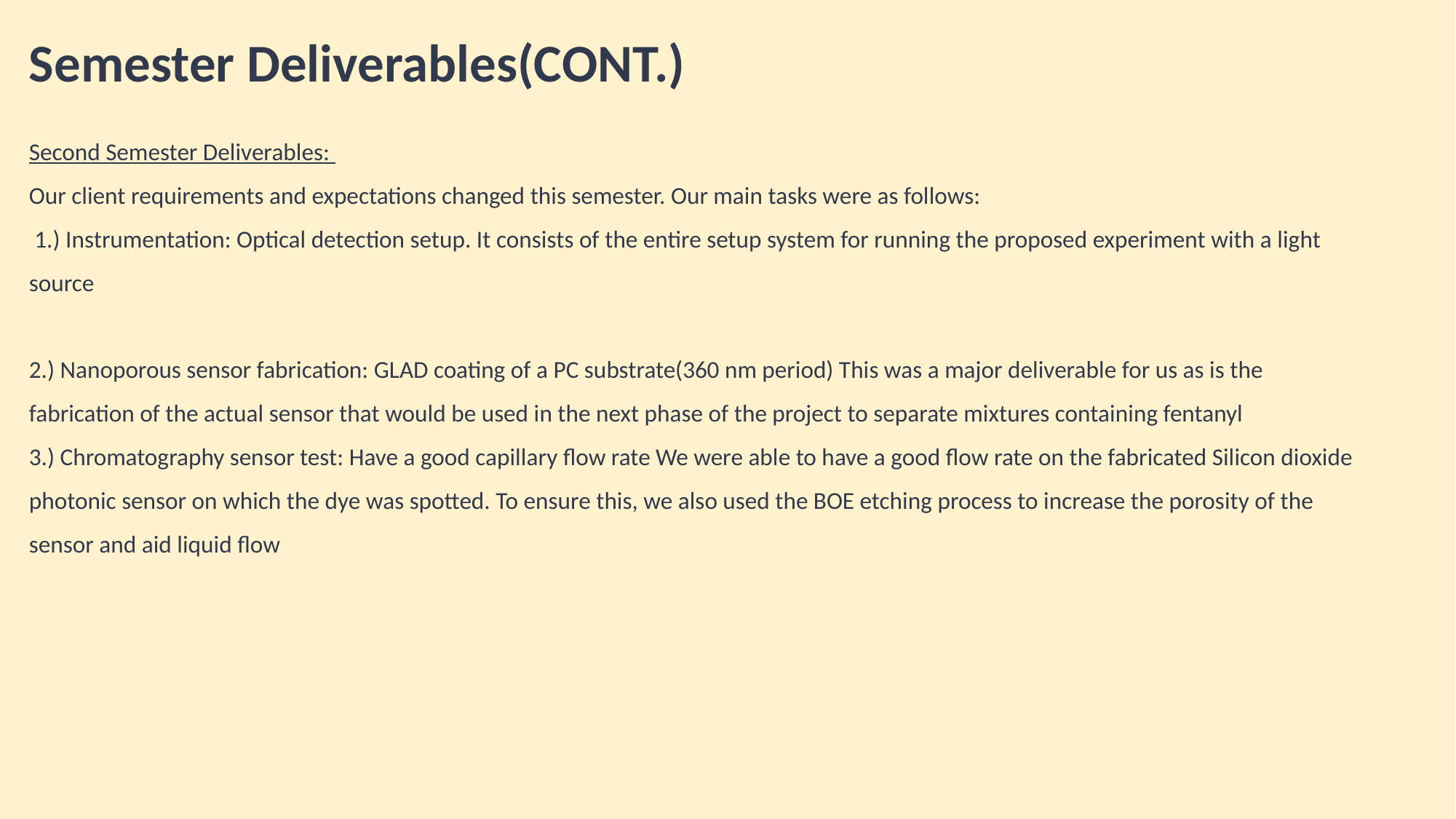

Semester Deliverables(CONT.)

Second Semester Deliverables:
Our client requirements and expectations changed this semester. Our main tasks were as follows:
 1.) Instrumentation: Optical detection setup. It consists of the entire setup system for running the proposed experiment with a light source

2.) Nanoporous sensor fabrication: GLAD coating of a PC substrate(360 nm period) This was a major deliverable for us as is the fabrication of the actual sensor that would be used in the next phase of the project to separate mixtures containing fentanyl
3.) Chromatography sensor test: Have a good capillary flow rate We were able to have a good flow rate on the fabricated Silicon dioxide photonic sensor on which the dye was spotted. To ensure this, we also used the BOE etching process to increase the porosity of the sensor and aid liquid flow